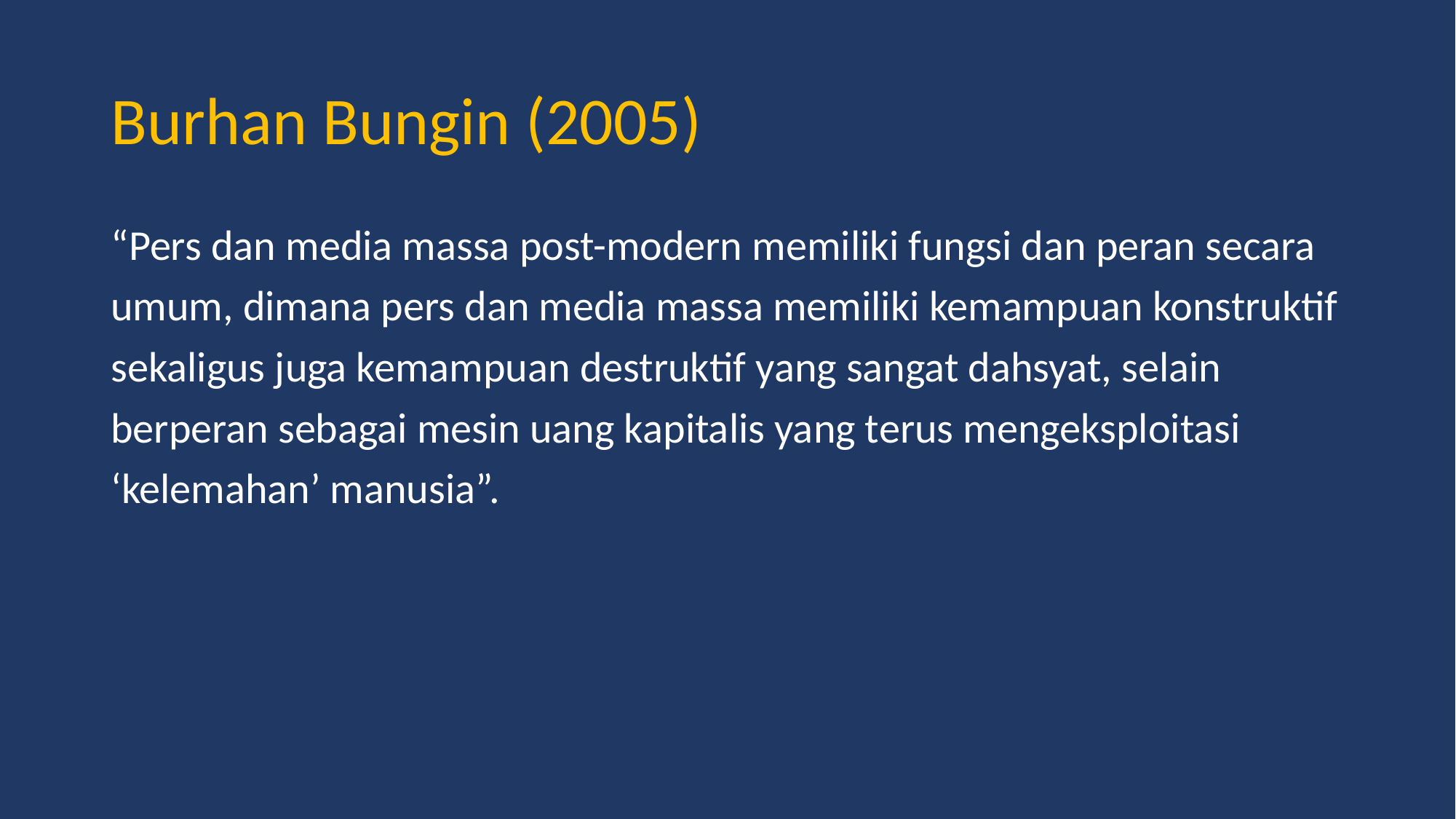

# Burhan Bungin (2005)
“Pers dan media massa post-modern memiliki fungsi dan peran secara
umum, dimana pers dan media massa memiliki kemampuan konstruktif
sekaligus juga kemampuan destruktif yang sangat dahsyat, selain
berperan sebagai mesin uang kapitalis yang terus mengeksploitasi
‘kelemahan’ manusia”.